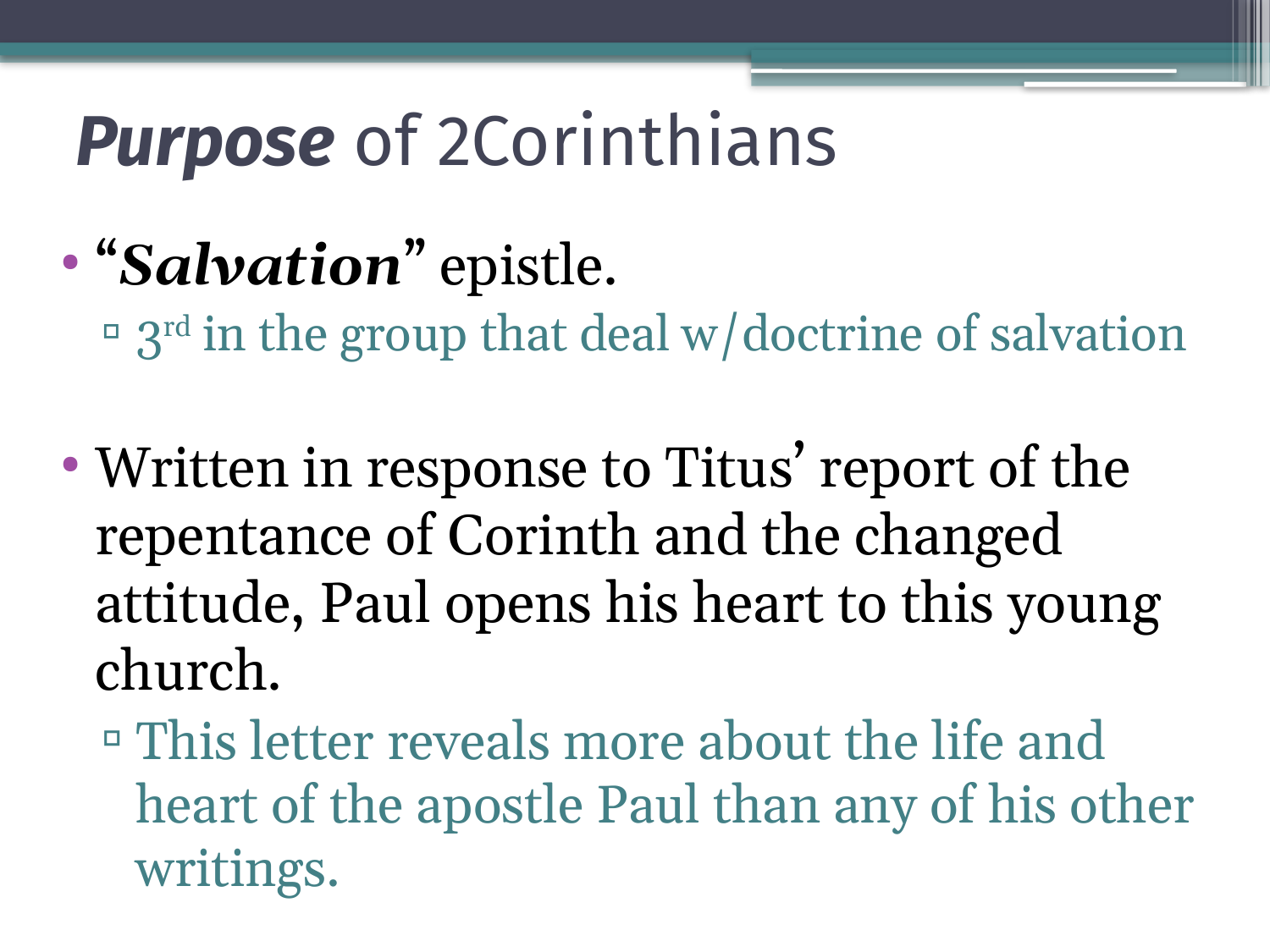

# Purpose of 2Corinthians
“Salvation” epistle.
3rd in the group that deal w/doctrine of salvation

Written in response to Titus’ report of the repentance of Corinth and the changed attitude, Paul opens his heart to this young church.
This letter reveals more about the life and heart of the apostle Paul than any of his other writings.